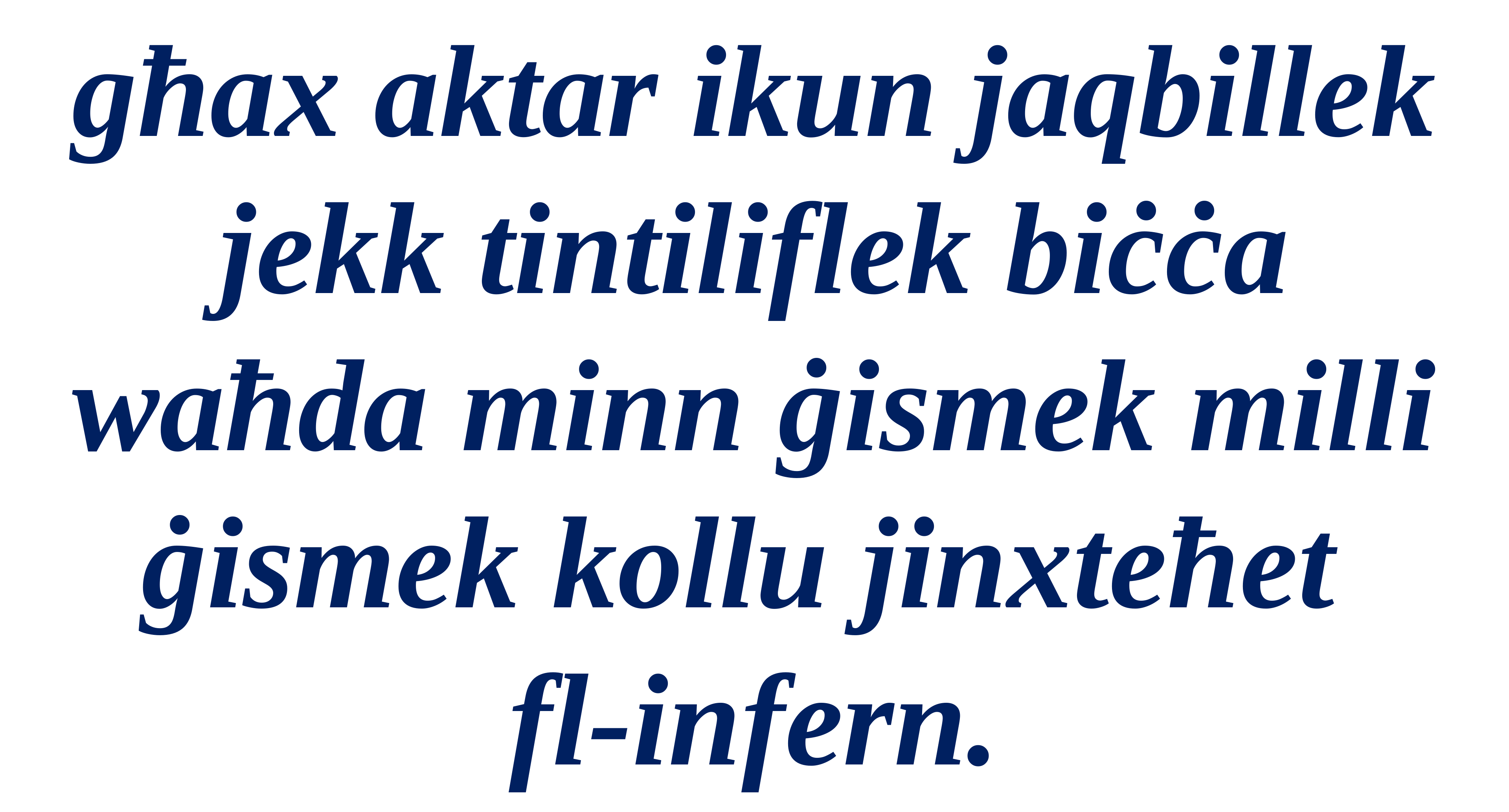

għax aktar ikun jaqbillek jekk tintiliflek biċċa waħda minn ġismek milli ġismek kollu jinxteħet
fl-infern.